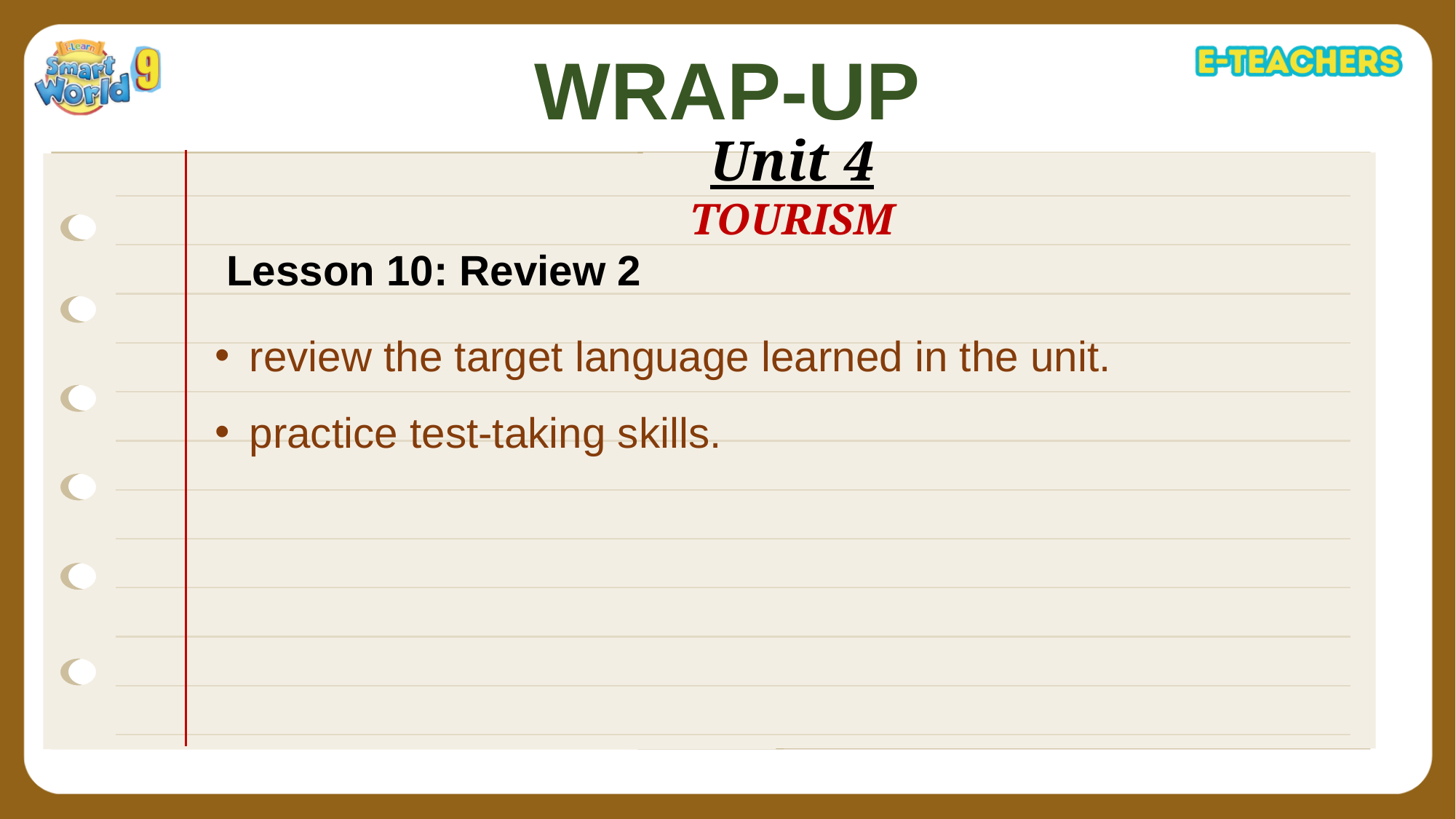

WRAP-UP
Unit 4
TOURISM
     Lesson 10: Review 2

   Ms Phương
Zalo: 0966765064
review the target language learned in the unit.
practice test-taking skills.